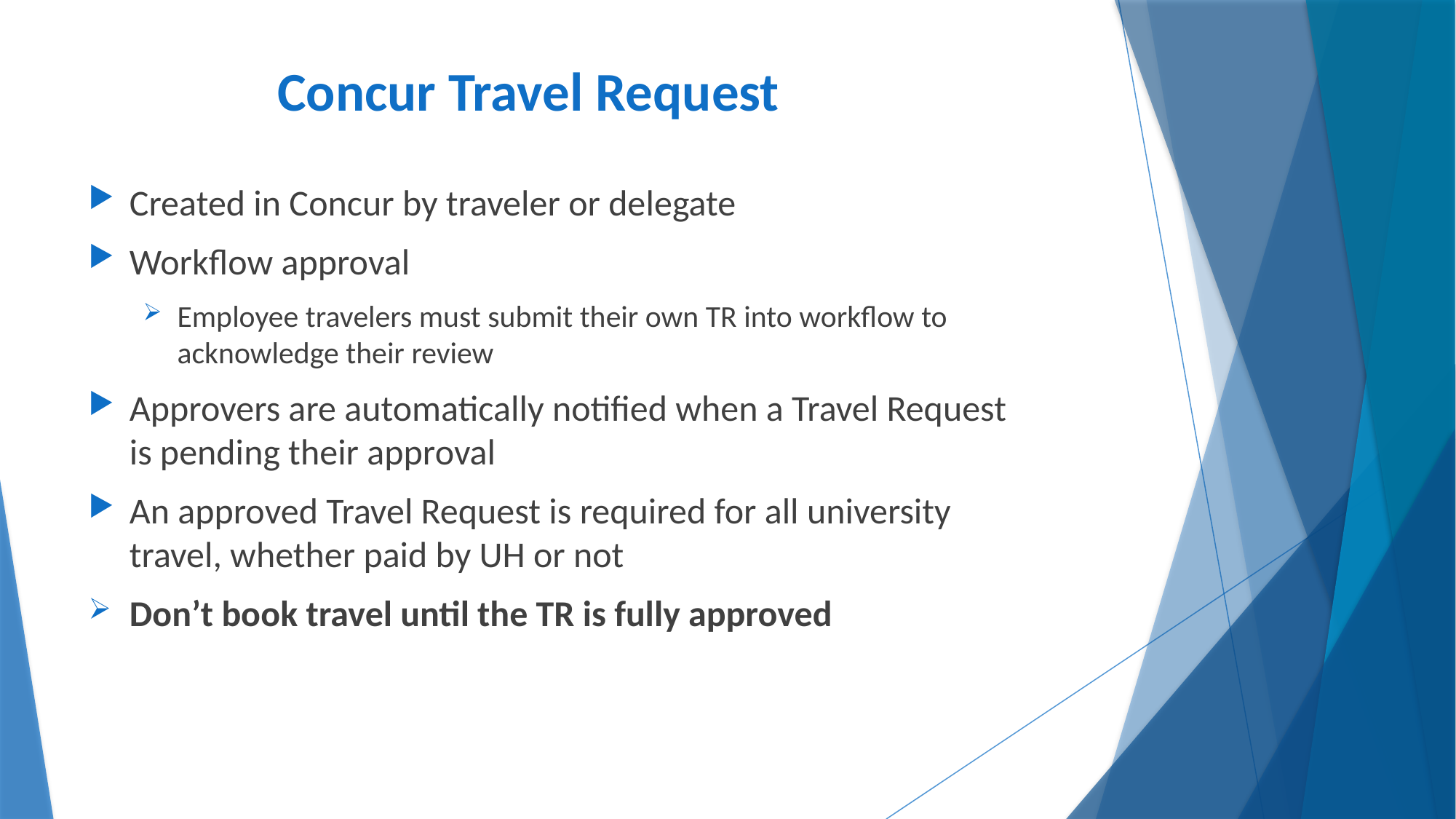

# Concur Travel Request
Created in Concur by traveler or delegate
Workflow approval
Employee travelers must submit their own TR into workflow to acknowledge their review
Approvers are automatically notified when a Travel Request is pending their approval
An approved Travel Request is required for all university travel, whether paid by UH or not
Don’t book travel until the TR is fully approved